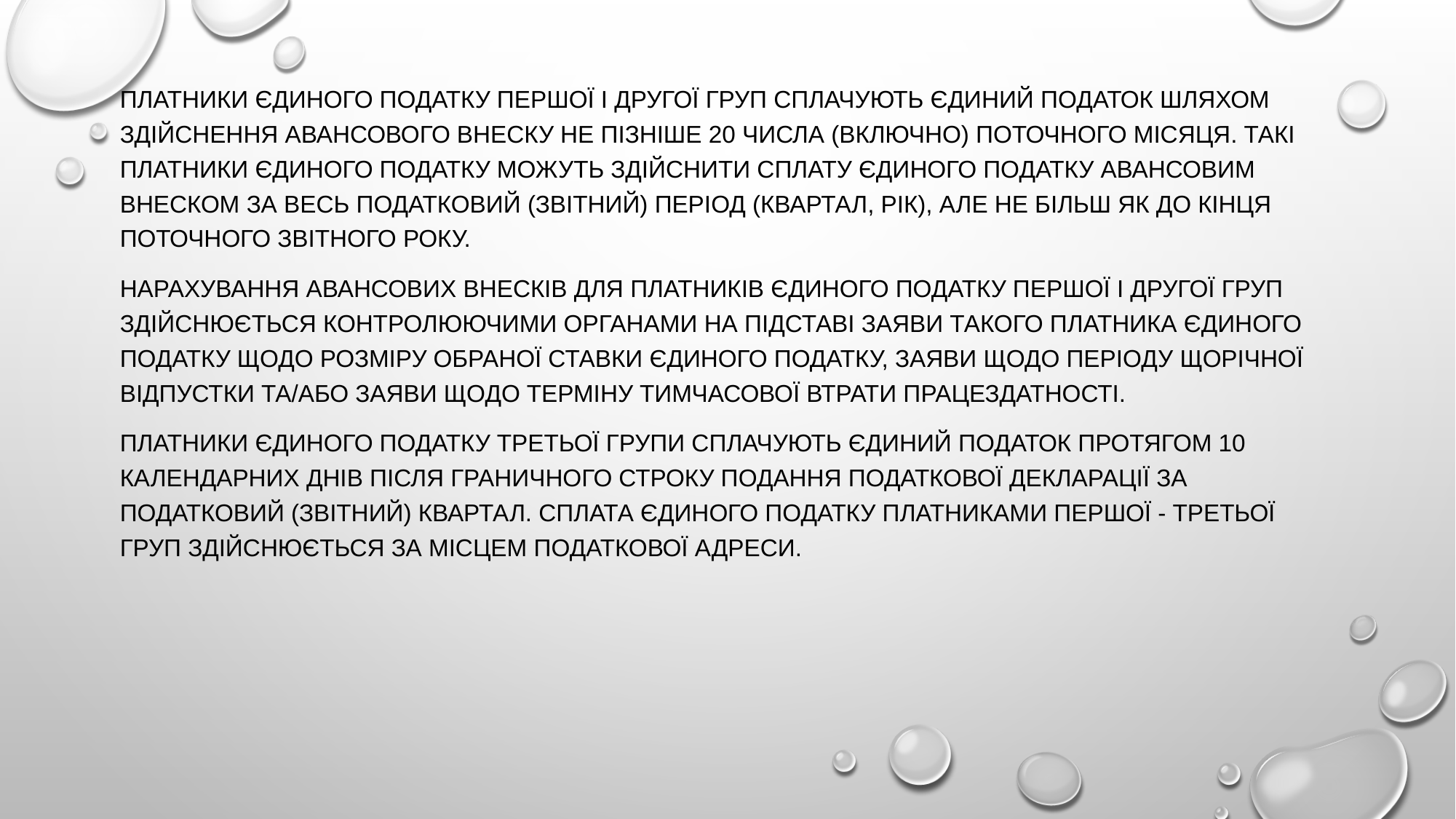

Платники єдиного податку першої і другої груп сплачують єдиний податок шляхом здійснення авансового внеску не пізніше 20 числа (включно) поточного місяця. Такі платники єдиного податку можуть здійснити сплату єдиного податку авансовим внеском за весь податковий (звітний) період (квартал, рік), але не більш як до кінця поточного звітного року.
Нарахування авансових внесків для платників єдиного податку першої і другої груп здійснюється контролюючими органами на підставі заяви такого платника єдиного податку щодо розміру обраної ставки єдиного податку, заяви щодо періоду щорічної відпустки та/або заяви щодо терміну тимчасової втрати працездатності.
Платники єдиного податку третьої групи сплачують єдиний податок протягом 10 календарних днів після граничного строку подання податкової декларації за податковий (звітний) квартал. Сплата єдиного податку платниками першої - третьої груп здійснюється за місцем податкової адреси.